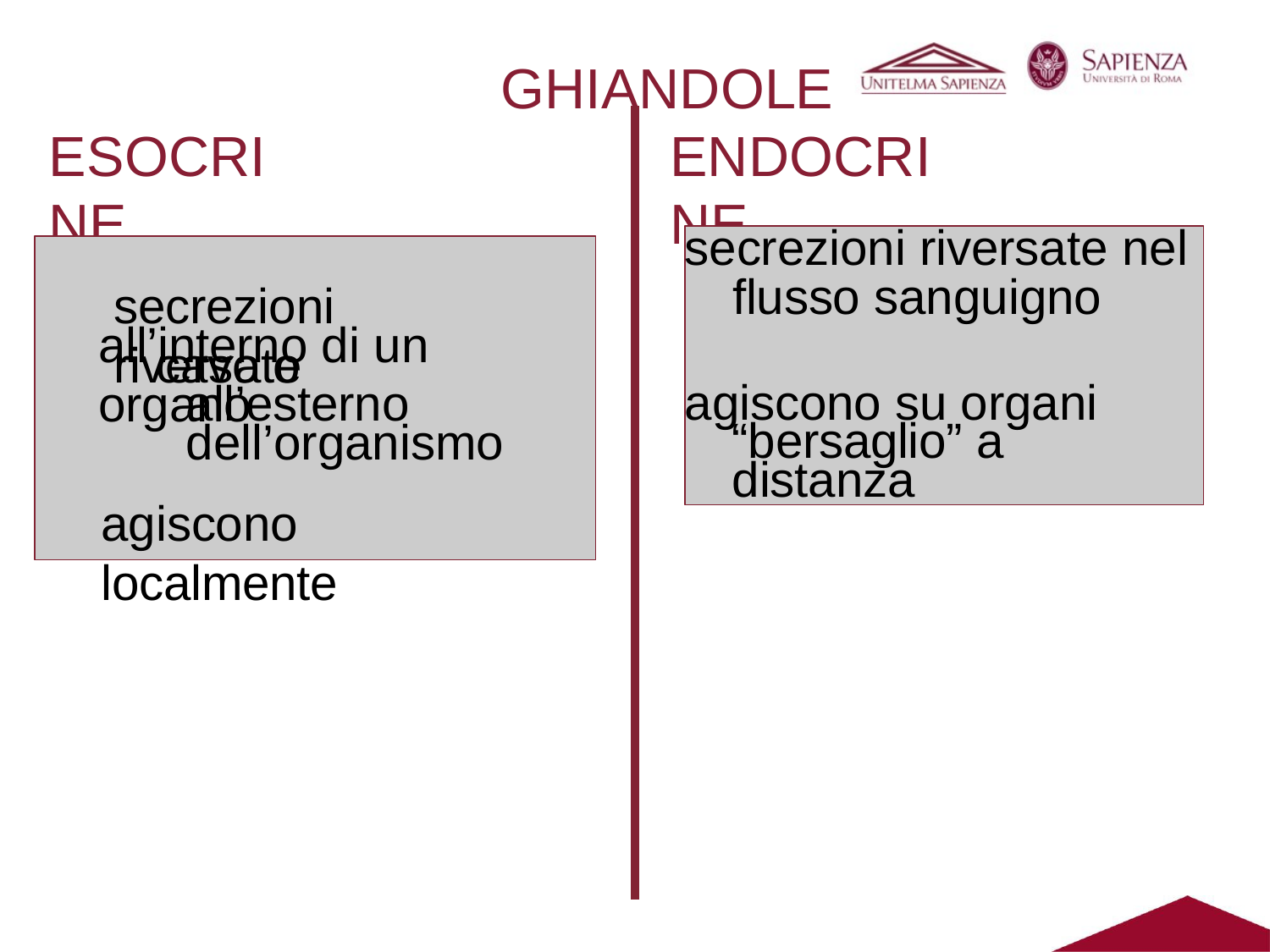

# GHIANDOLE

ESOCRINE
ENDOCRINE
secrezioni riversate nel
flusso sanguigno

agiscono su organi “bersaglio” a distanza

secrezioni riversate
all’interno di un organo
cavo o all’esterno dell’organismo
agiscono localmente